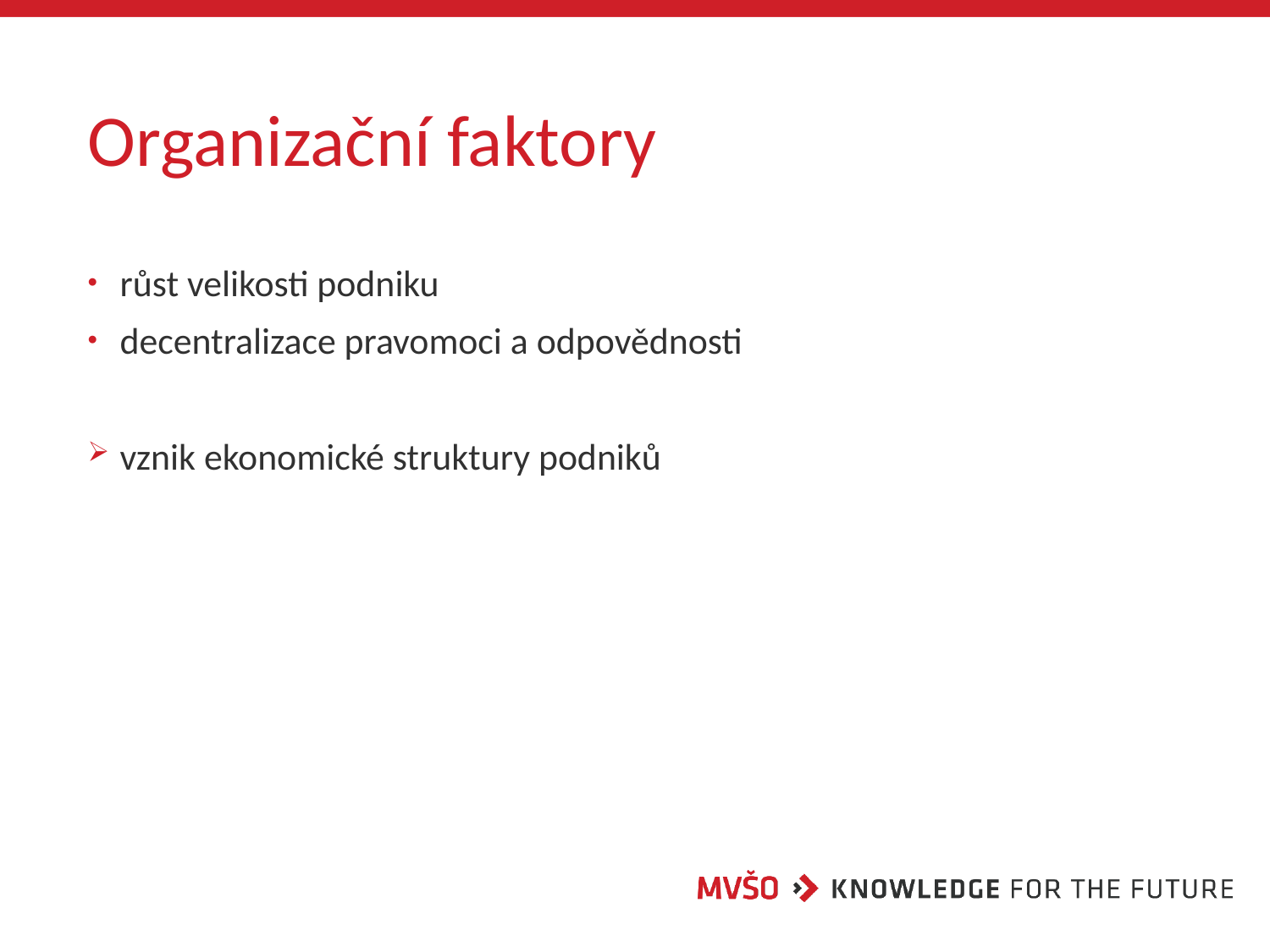

# Organizační faktory
 růst velikosti podniku
 decentralizace pravomoci a odpovědnosti

 vznik ekonomické struktury podniků